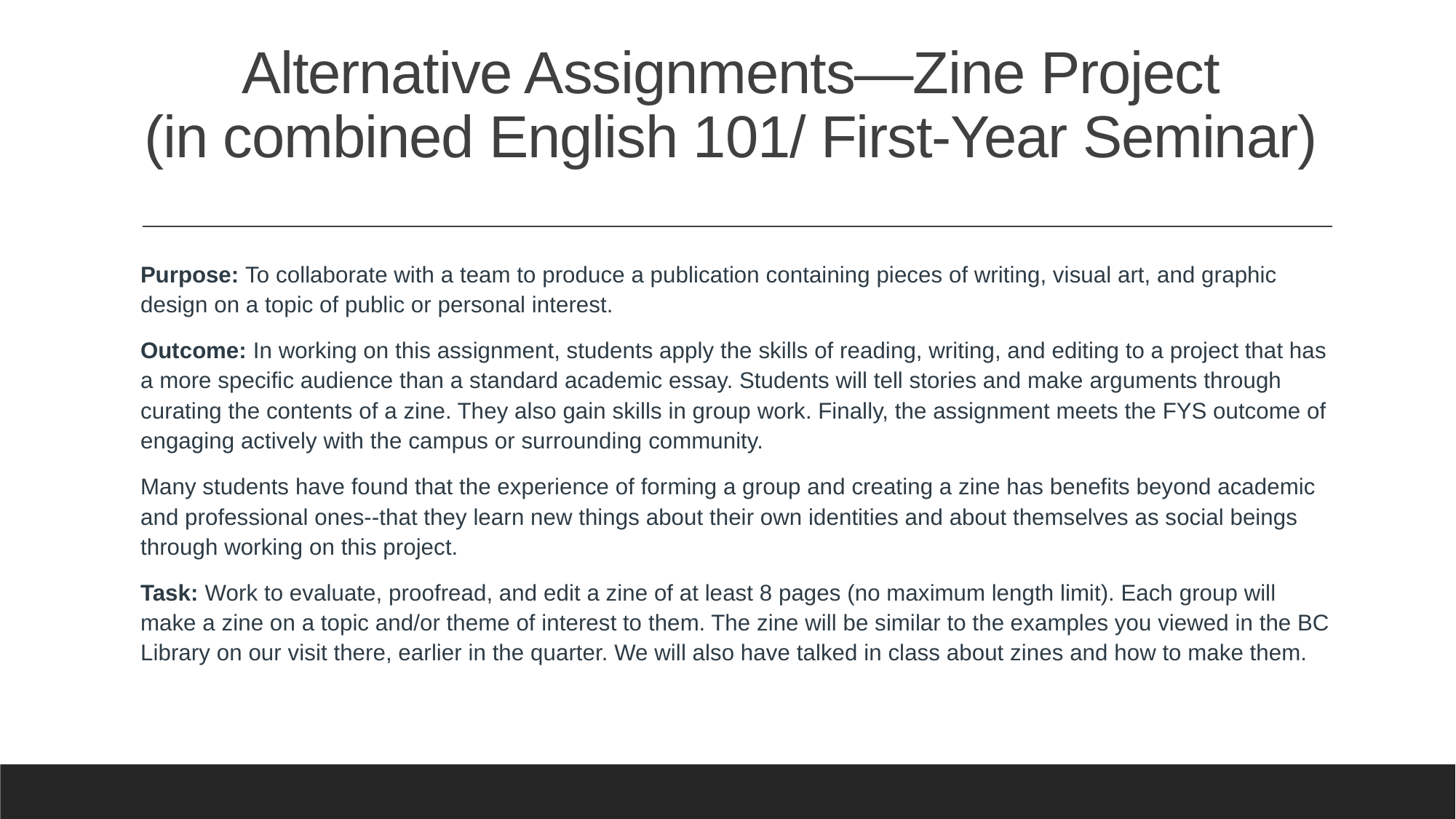

# Alternative Assignments—Zine Project (in combined English 101/ First-Year Seminar)
Purpose: To collaborate with a team to produce a publication containing pieces of writing, visual art, and graphic design on a topic of public or personal interest.
Outcome: In working on this assignment, students apply the skills of reading, writing, and editing to a project that has a more specific audience than a standard academic essay. Students will tell stories and make arguments through curating the contents of a zine. They also gain skills in group work. Finally, the assignment meets the FYS outcome of engaging actively with the campus or surrounding community.
Many students have found that the experience of forming a group and creating a zine has benefits beyond academic and professional ones--that they learn new things about their own identities and about themselves as social beings through working on this project.
Task: Work to evaluate, proofread, and edit a zine of at least 8 pages (no maximum length limit). Each group will make a zine on a topic and/or theme of interest to them. The zine will be similar to the examples you viewed in the BC Library on our visit there, earlier in the quarter. We will also have talked in class about zines and how to make them.